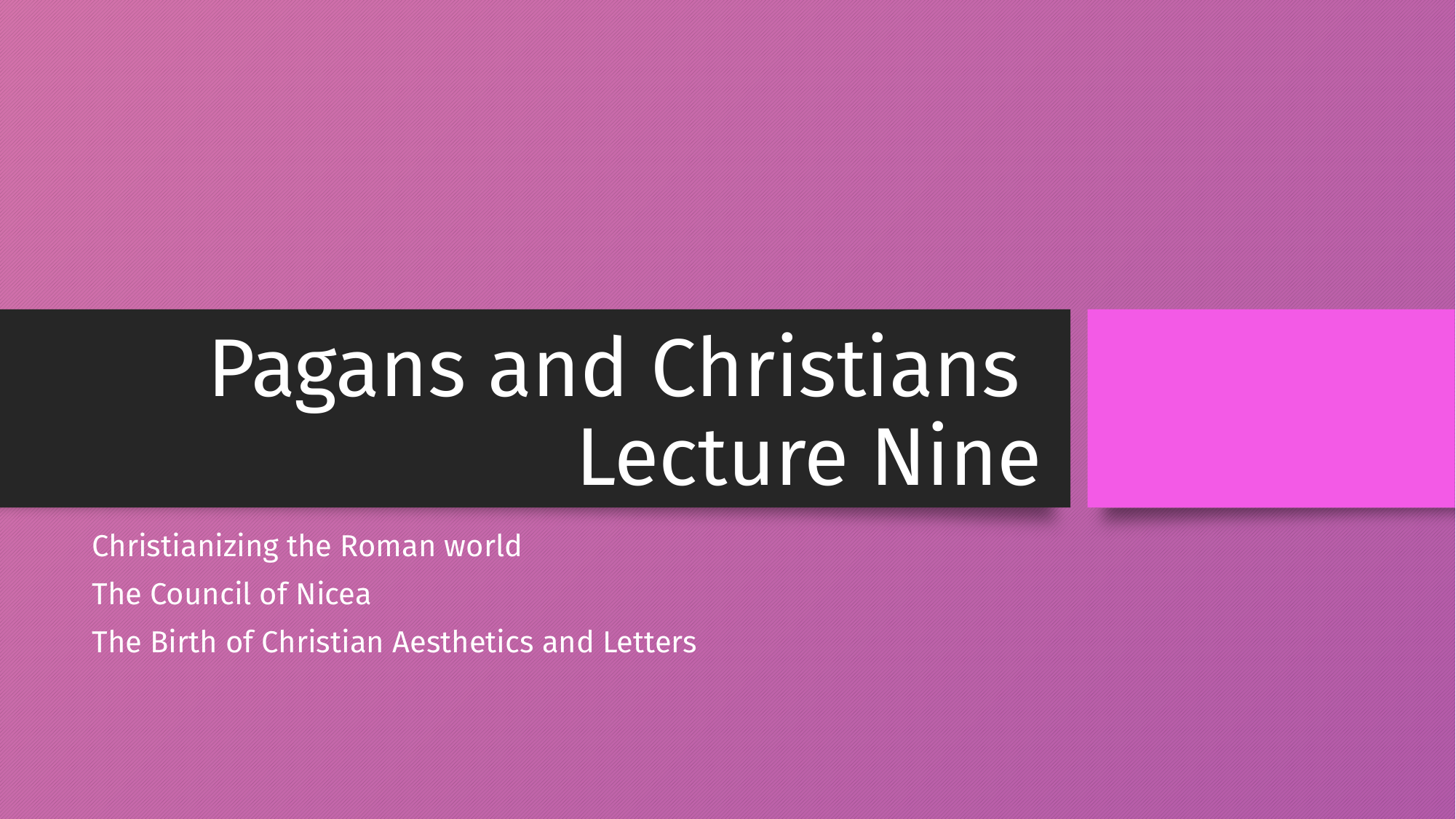

# Pagans and Christians Lecture Nine
Christianizing the Roman world
The Council of Nicea
The Birth of Christian Aesthetics and Letters